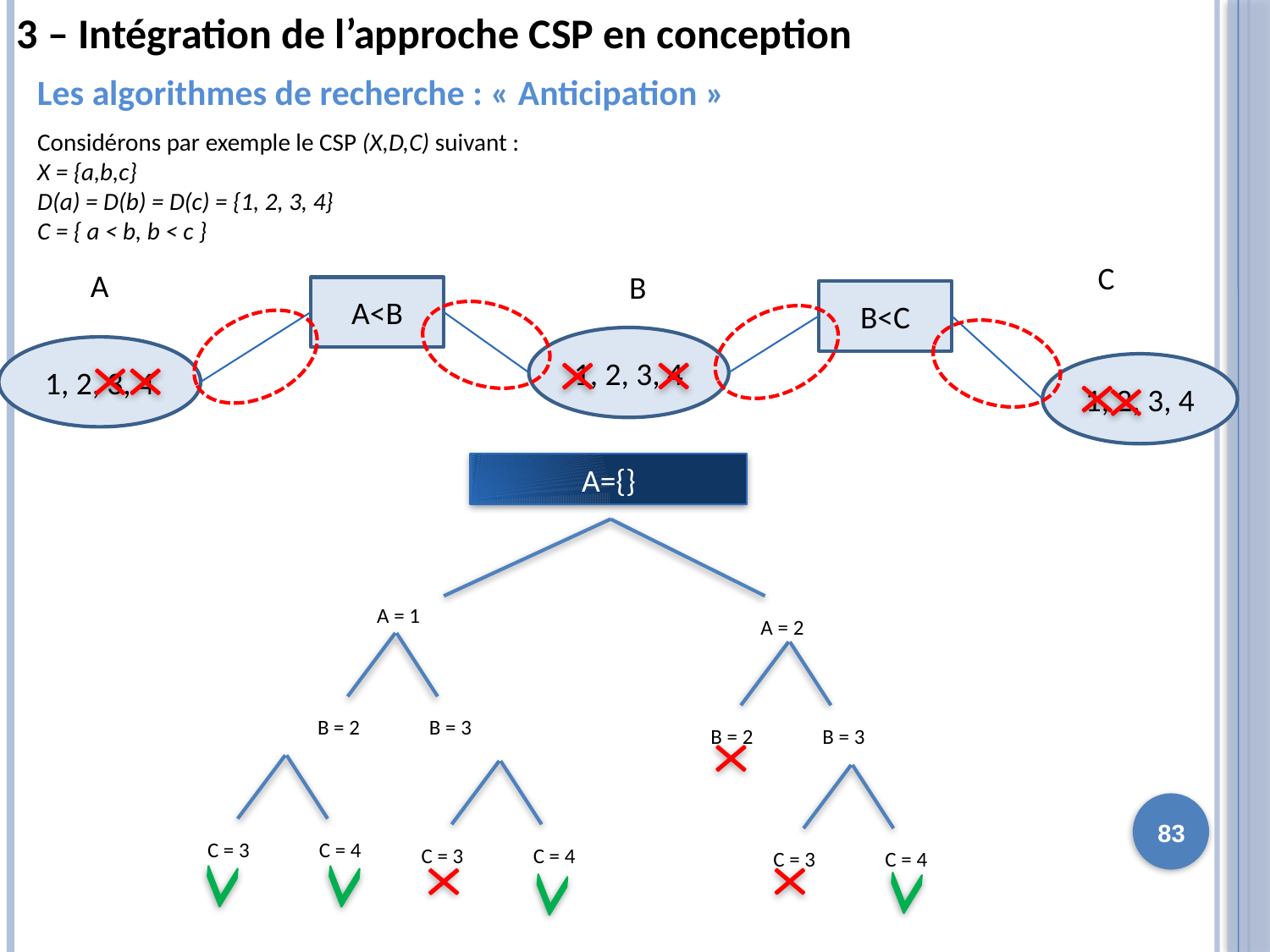

3 – Intégration de l’approche CSP en conception
 Les algorithmes de recherche : « Anticipation »
Considérons par exemple le CSP (X,D,C) suivant :
X = {a,b,c}
D(a) = D(b) = D(c) = {1, 2, 3, 4}
C = { a < b, b < c }
C
A
B
A<B
B<C

1, 2, 3, 4
1, 2, 3, 4

1, 2, 3, 4

A={}
A = 1
A = 2
B = 3
B = 2
B = 3
B = 2

83
C = 4
C = 3
C = 4
C = 3
C = 4
C = 3